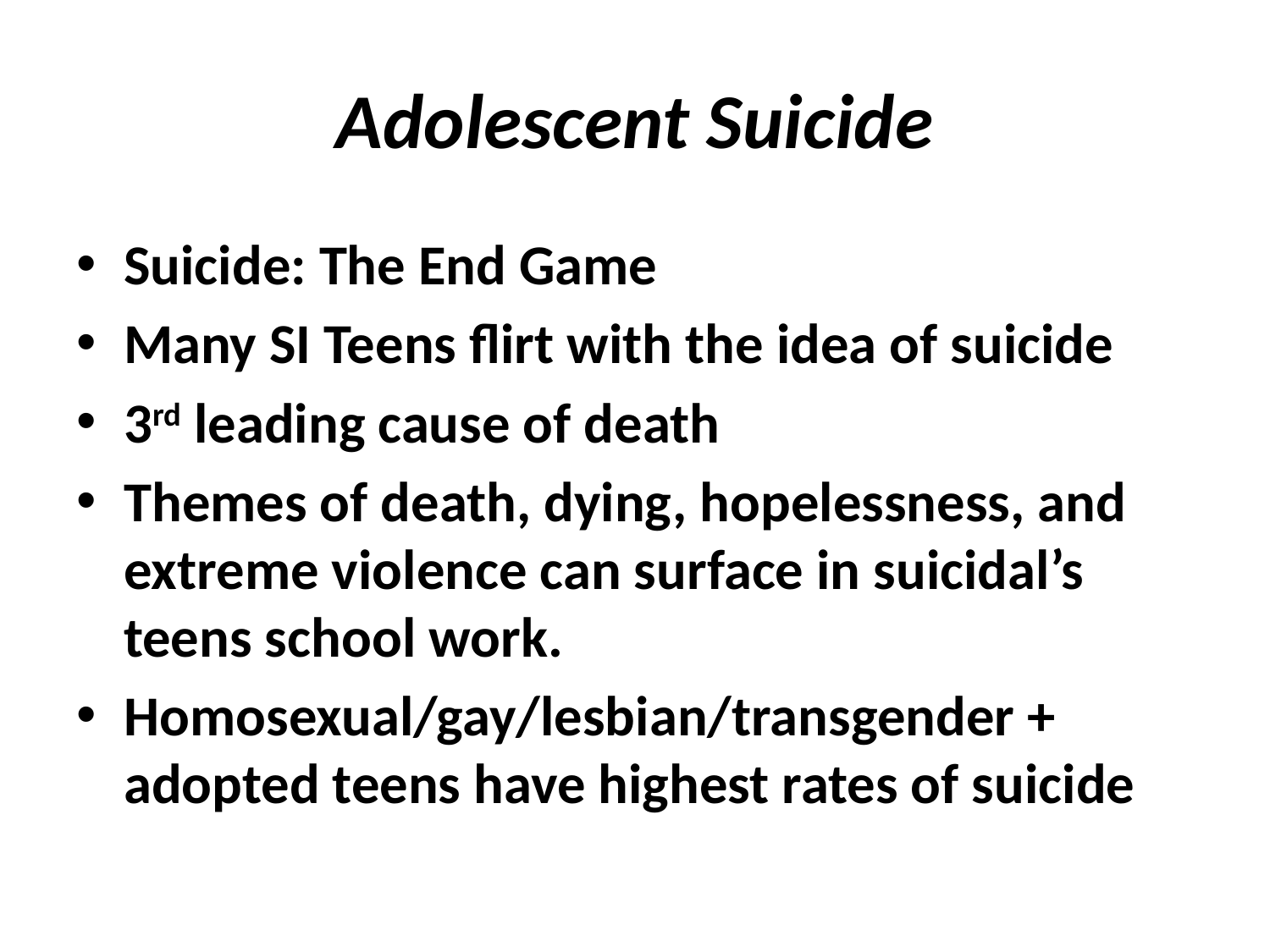

# Adolescent Suicide
Suicide: The End Game
Many SI Teens flirt with the idea of suicide
3rd leading cause of death
Themes of death, dying, hopelessness, and extreme violence can surface in suicidal’s teens school work.
Homosexual/gay/lesbian/transgender + adopted teens have highest rates of suicide